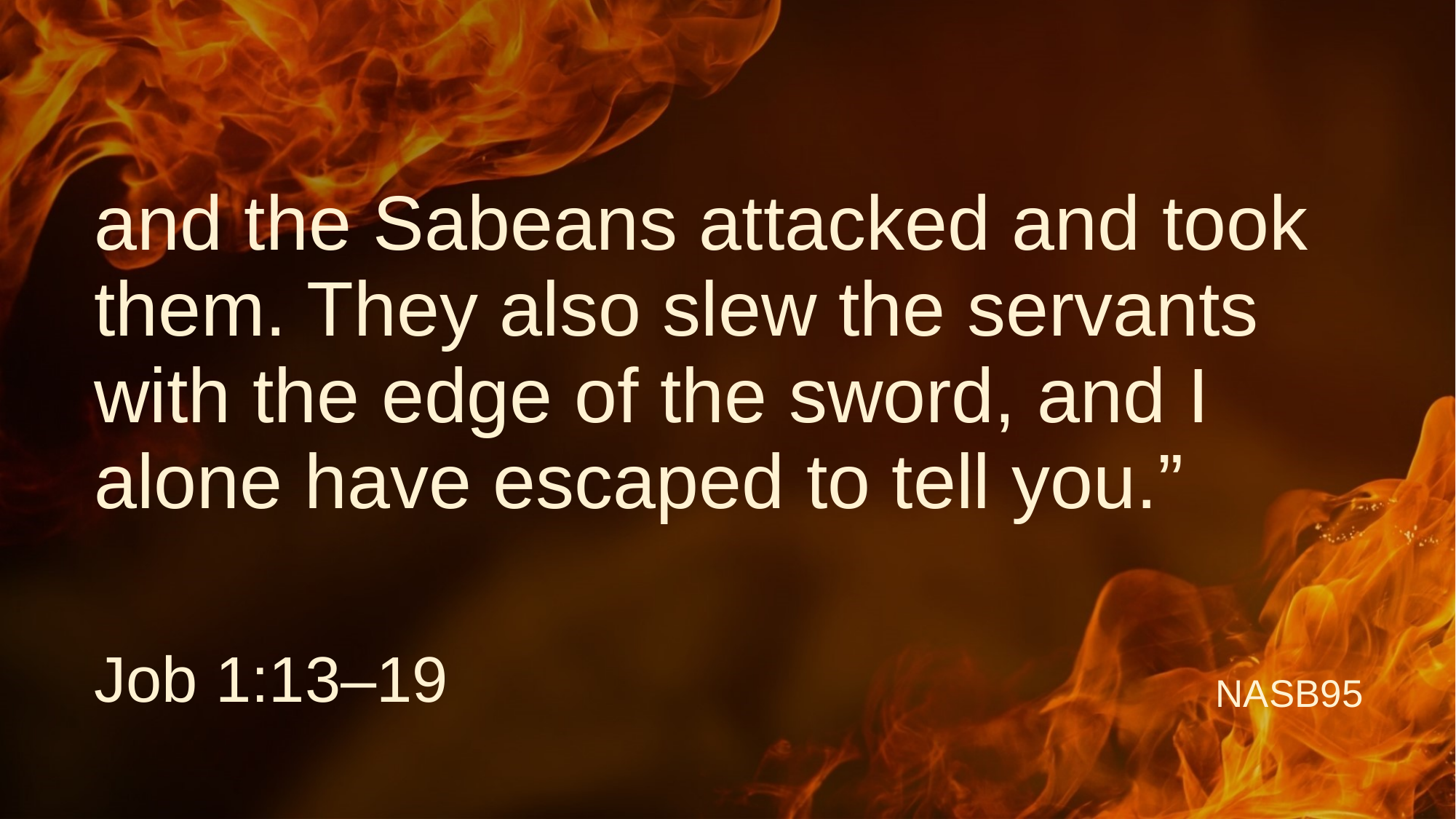

and the Sabeans attacked and took them. They also slew the servants with the edge of the sword, and I alone have escaped to tell you.”
Job 1:13–19
NASB95